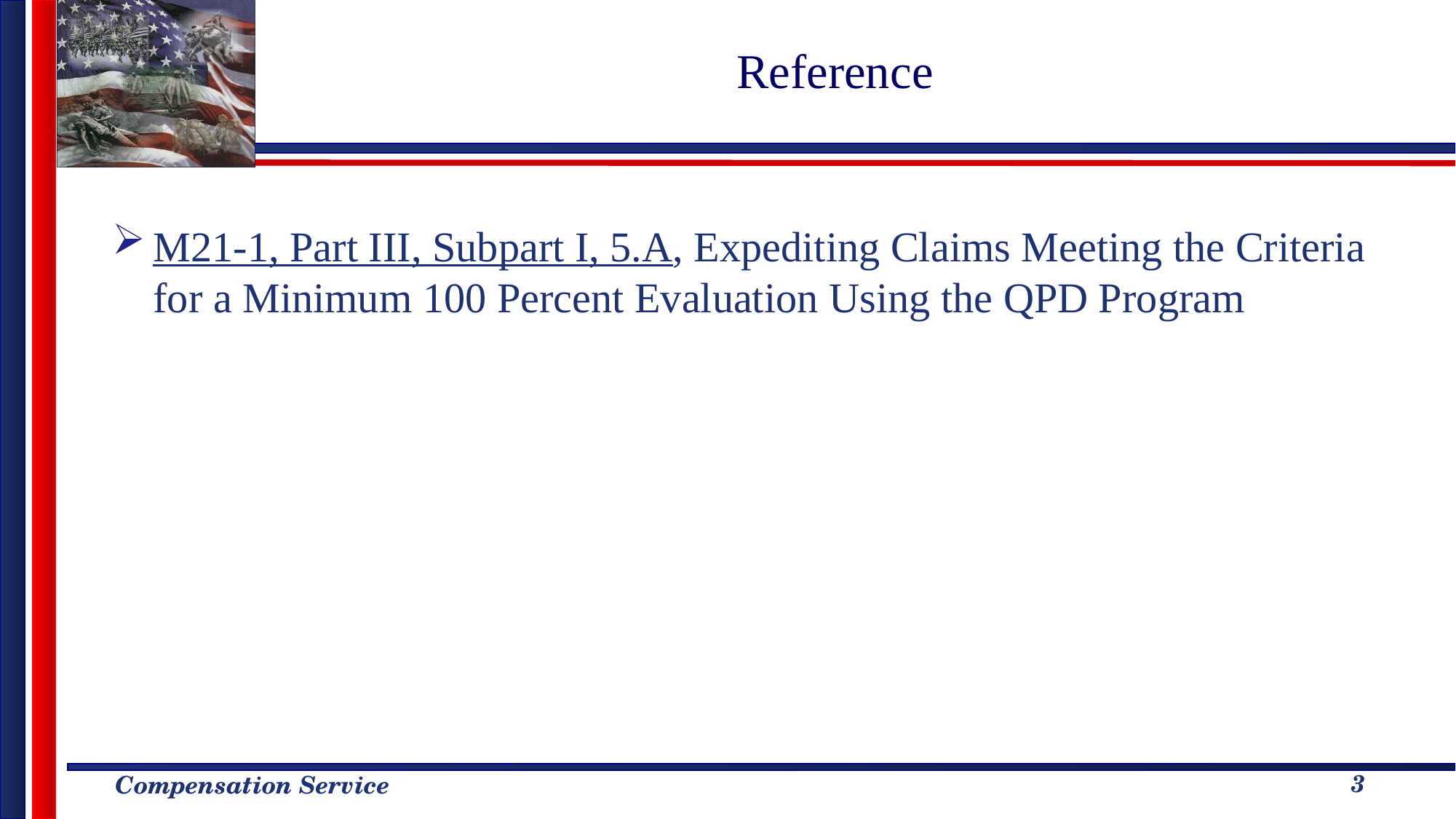

# Reference
M21-1, Part III, Subpart I, 5.A, Expediting Claims Meeting the Criteria for a Minimum 100 Percent Evaluation Using the QPD Program
3